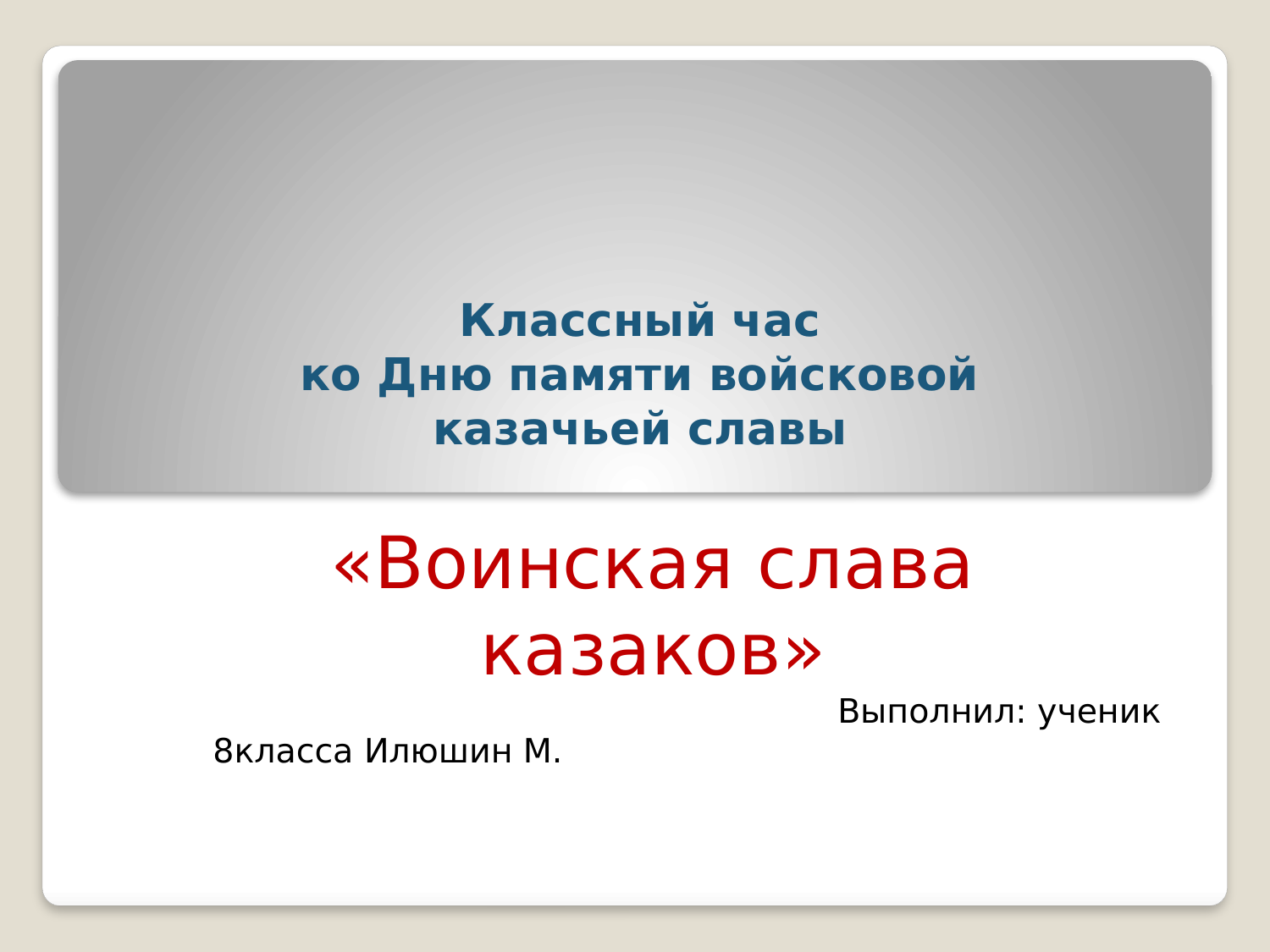

# Классный час ко Дню памяти войсковой  казачьей славы
«Воинская слава
казаков»
Выполнил: ученик
8класса Илюшин М.